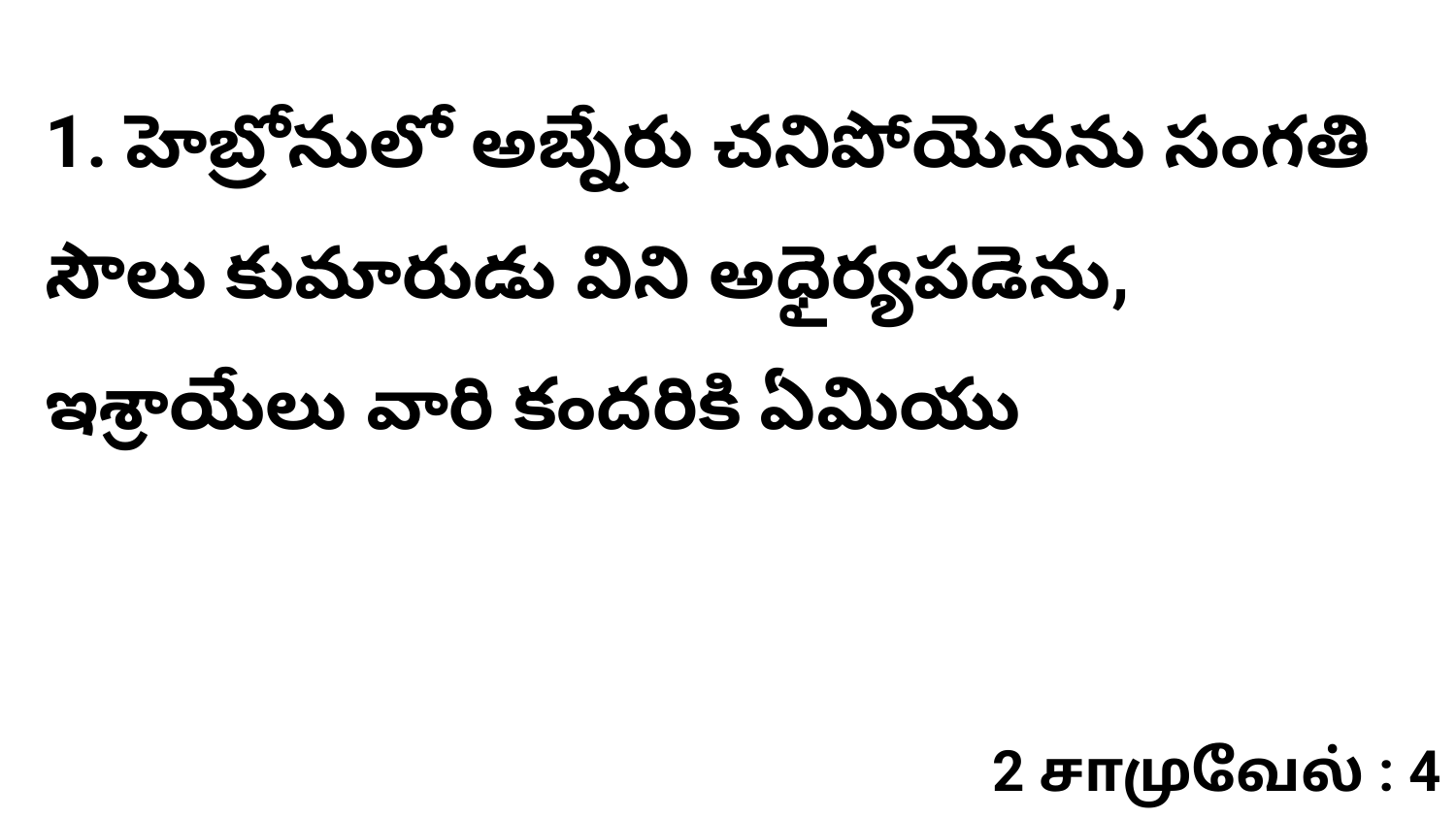

1. హెబ్రోనులో అబ్నేరు చనిపోయెనను సంగతి సౌలు కుమారుడు విని అధైర్యపడెను, ఇశ్రాయేలు వారి కందరికి ఏమియు
2 சாமுவேல் : 4